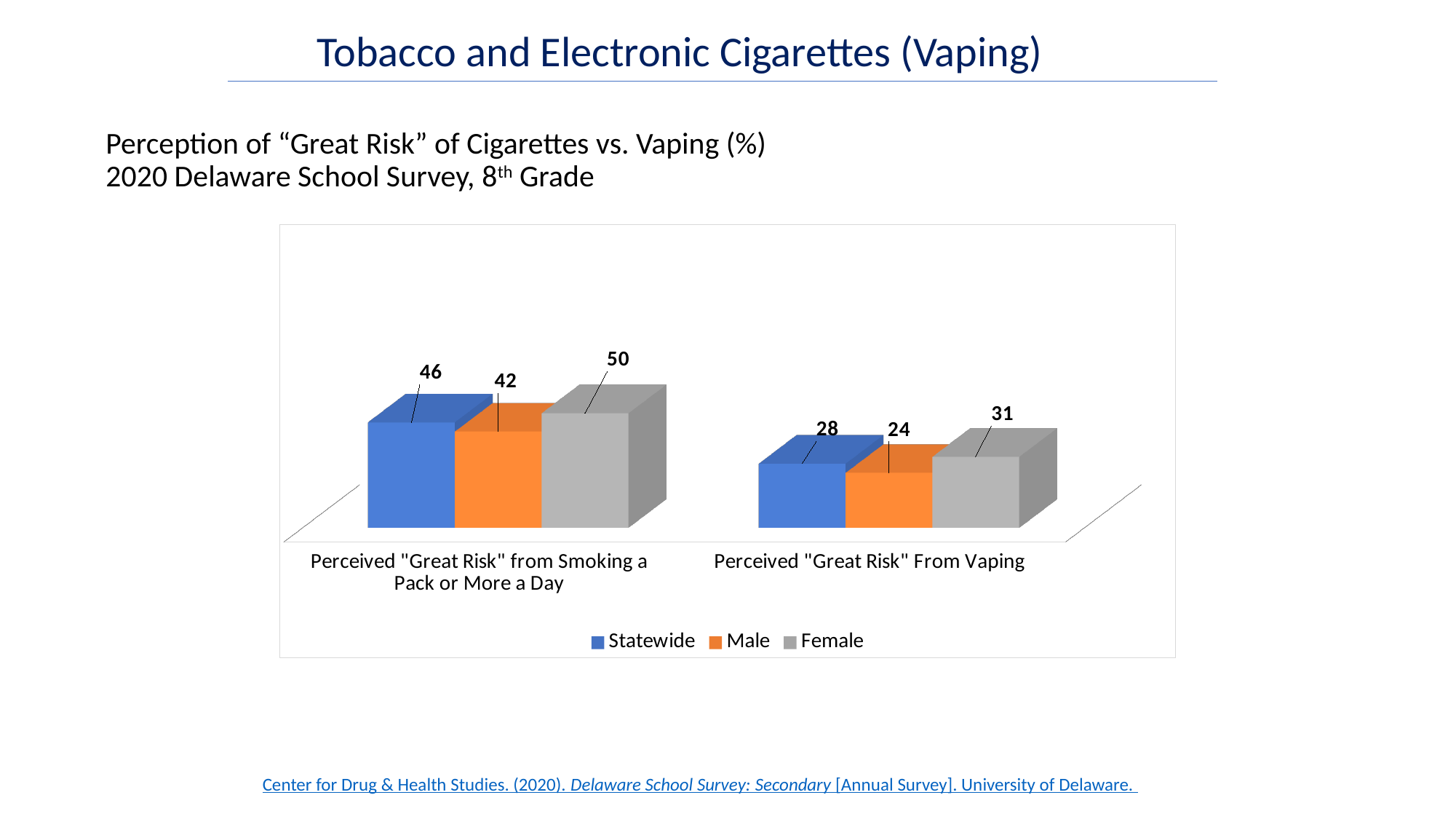

Tobacco and Electronic Cigarettes (Vaping)
# Perception of “Great Risk” of Cigarettes vs. Vaping (%) 2020 Delaware School Survey, 8th Grade

[unsupported chart]

Center for Drug & Health Studies. (2020). Delaware School Survey: Secondary [Annual Survey]. University of Delaware.